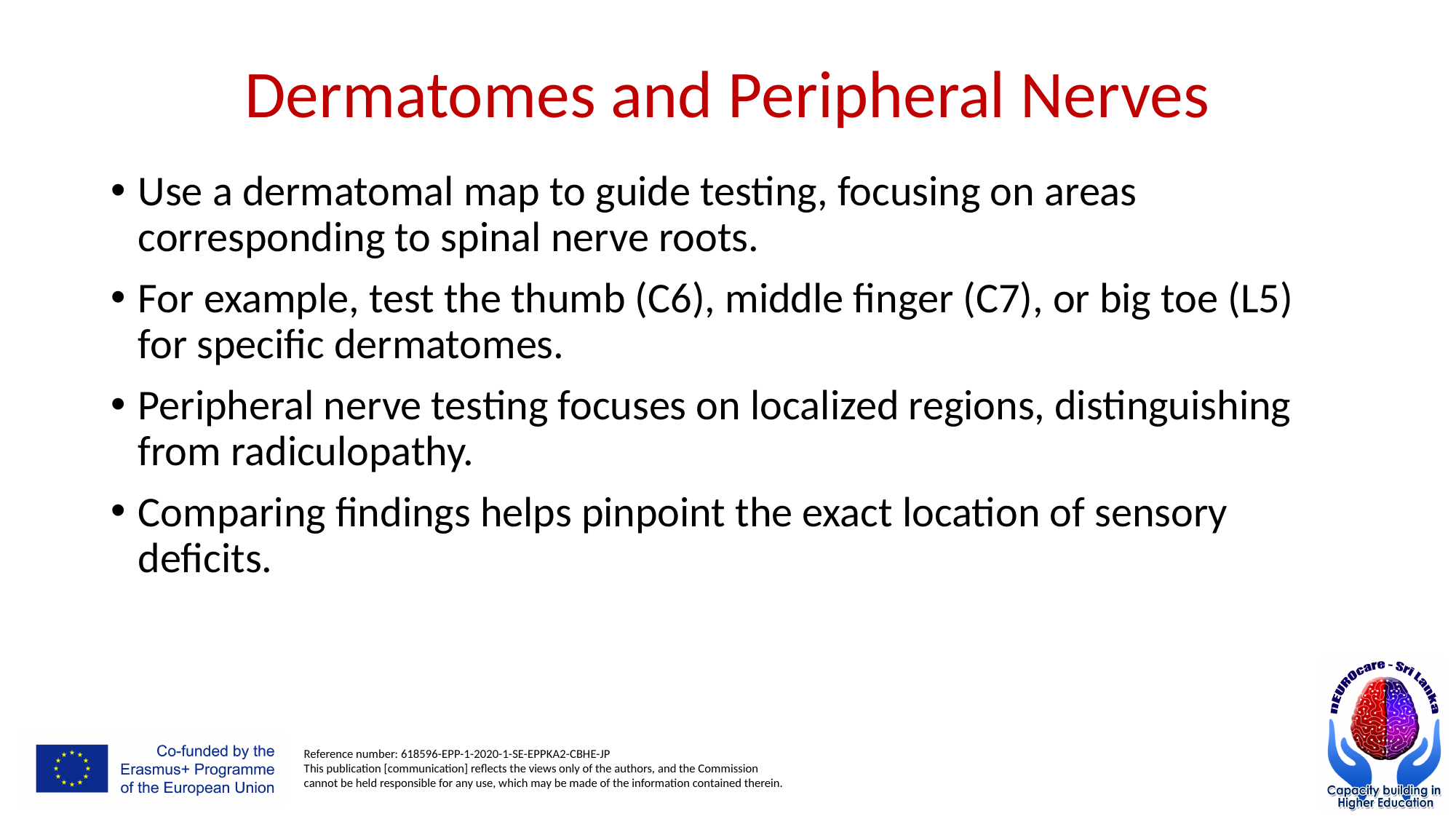

# Dermatomes and Peripheral Nerves
Use a dermatomal map to guide testing, focusing on areas corresponding to spinal nerve roots.
For example, test the thumb (C6), middle finger (C7), or big toe (L5) for specific dermatomes.
Peripheral nerve testing focuses on localized regions, distinguishing from radiculopathy.
Comparing findings helps pinpoint the exact location of sensory deficits.